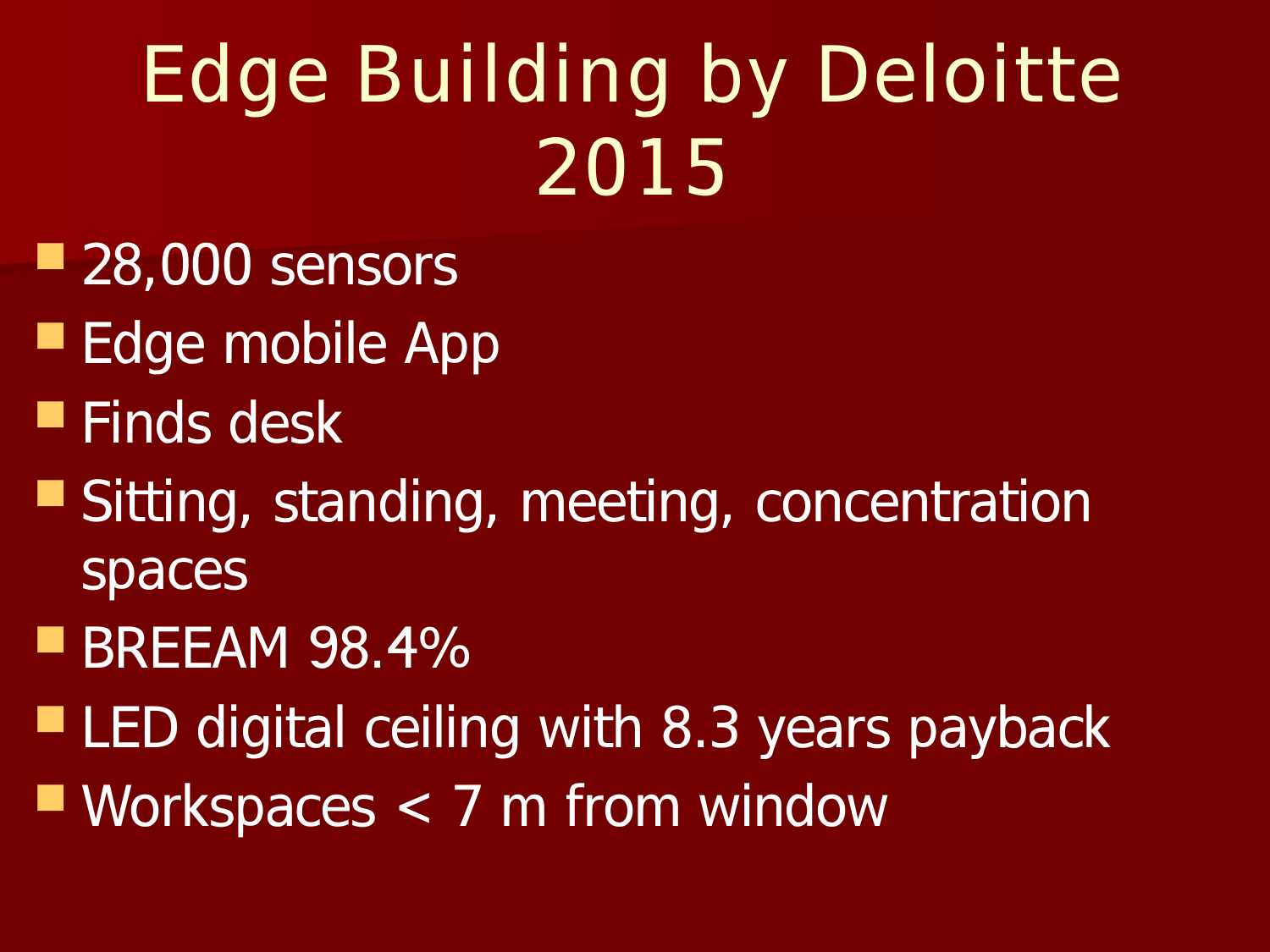

# Edge Building by Deloitte 2015
28,000 sensors
Edge mobile App
Finds desk
Sitting, standing, meeting, concentration spaces
BREEAM 98.4%
LED digital ceiling with 8.3 years payback
Workspaces < 7 m from window